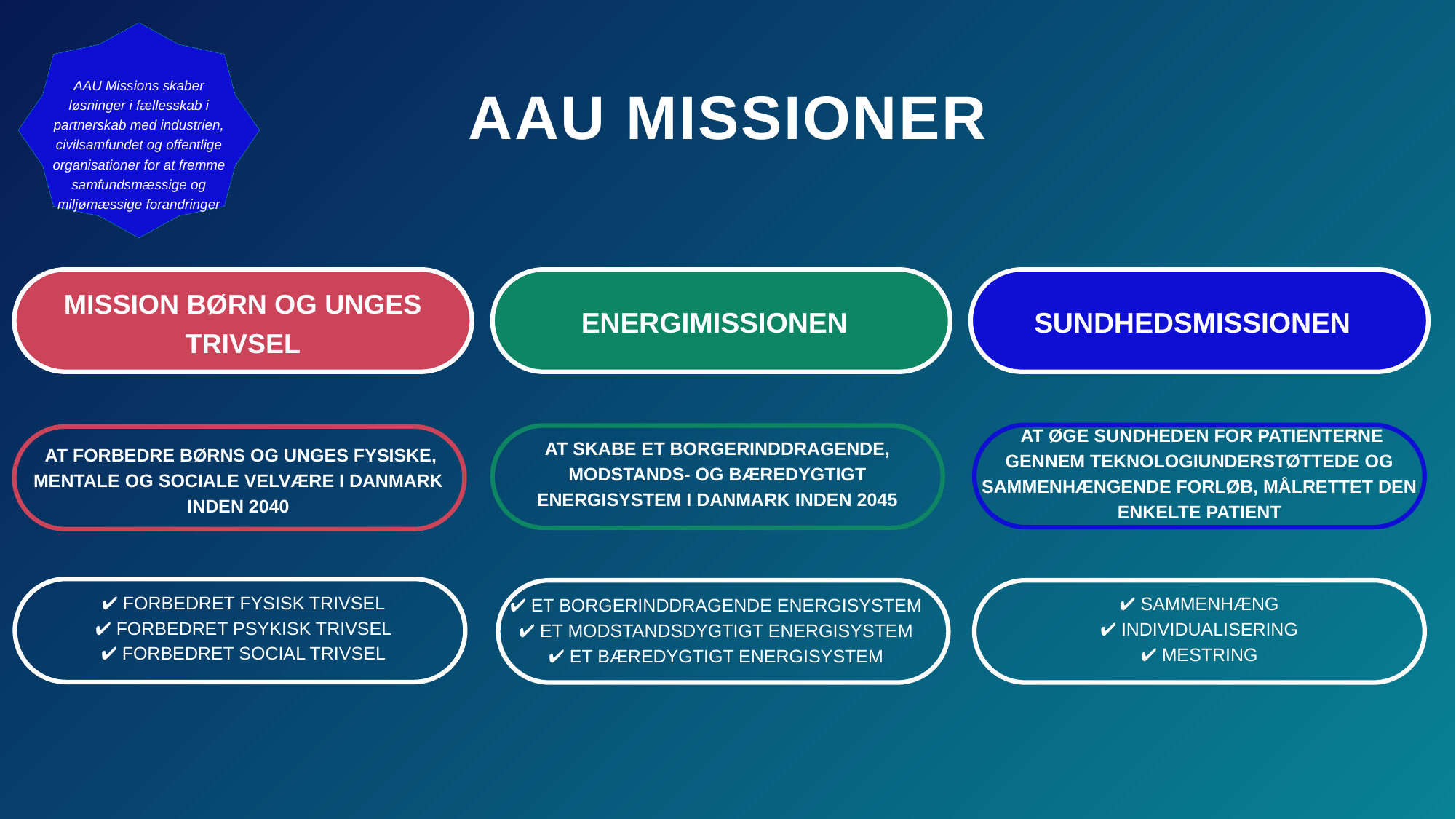

AAU Missions skaber løsninger i fællesskab i partnerskab med industrien, civilsamfundet og offentlige organisationer for at fremme samfundsmæssige og miljømæssige forandringer
AAU MISSIONER

MISSION børn og ungeS TRIVSEL

ENERGIMISSIONEN

SUNDHEDSMISSIONEN
 AT ØGE SUNDHEDEN FOR PATIENTERNE GENNEM TEKNOLOGIUNDERSTØTTEDE OG SAMMENHÆNGENDE FORLØB, MÅLRETTET DEN ENKELTE PATIENT

 AT FORBEDRE BØRNS OG UNGES FYSISKE, MENTALE OG SOCIALE VELVÆRE I DANMARK INDEN 2040

AT SKABE ET BORGERINDDRAGENDE, MODSTANDS- OG BÆREDYGTIGT ENERGISYSTEM I DANMARK INDEN 2045

✔ FORBEDRET FYSISK TRIVSEL
✔ FORBEDRET PSYKISK TRIVSEL
✔ FORBEDRET SOCIAL TRIVSEL

✔ ET BORGERINDDRAGENDE ENERGISYSTEM
✔ ET MODSTANDSDYGTIGT ENERGISYSTEM
✔ ET BÆREDYGTIGT ENERGISYSTEM

✔ SAMMENHÆNG
✔ INDIVIDUALISERING
✔ MESTRING